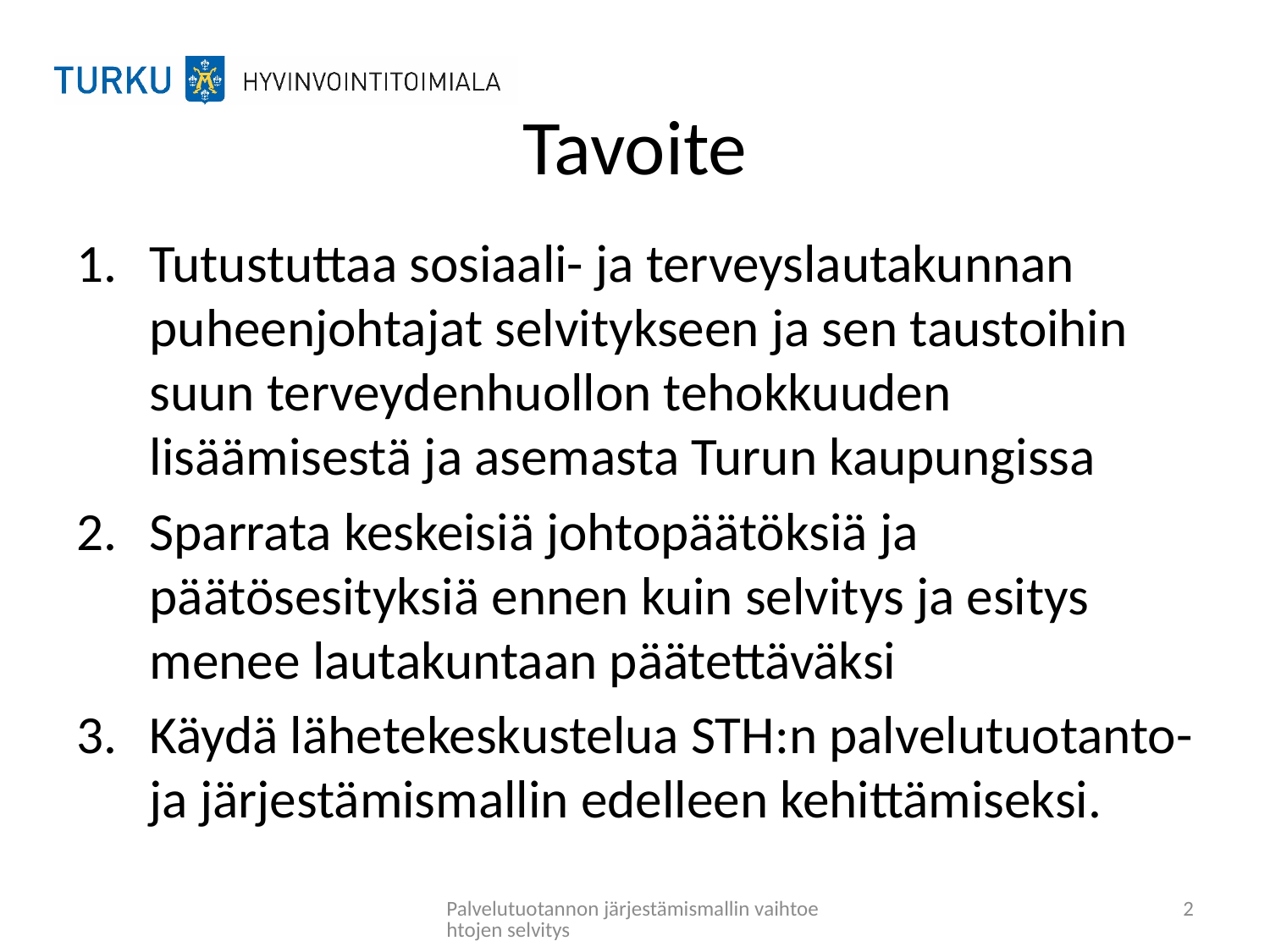

# Tavoite
Tutustuttaa sosiaali- ja terveyslautakunnan puheenjohtajat selvitykseen ja sen taustoihin suun terveydenhuollon tehokkuuden lisäämisestä ja asemasta Turun kaupungissa
Sparrata keskeisiä johtopäätöksiä ja päätösesityksiä ennen kuin selvitys ja esitys menee lautakuntaan päätettäväksi
Käydä lähetekeskustelua STH:n palvelutuotanto- ja järjestämismallin edelleen kehittämiseksi.
Palvelutuotannon järjestämismallin vaihtoehtojen selvitys
2